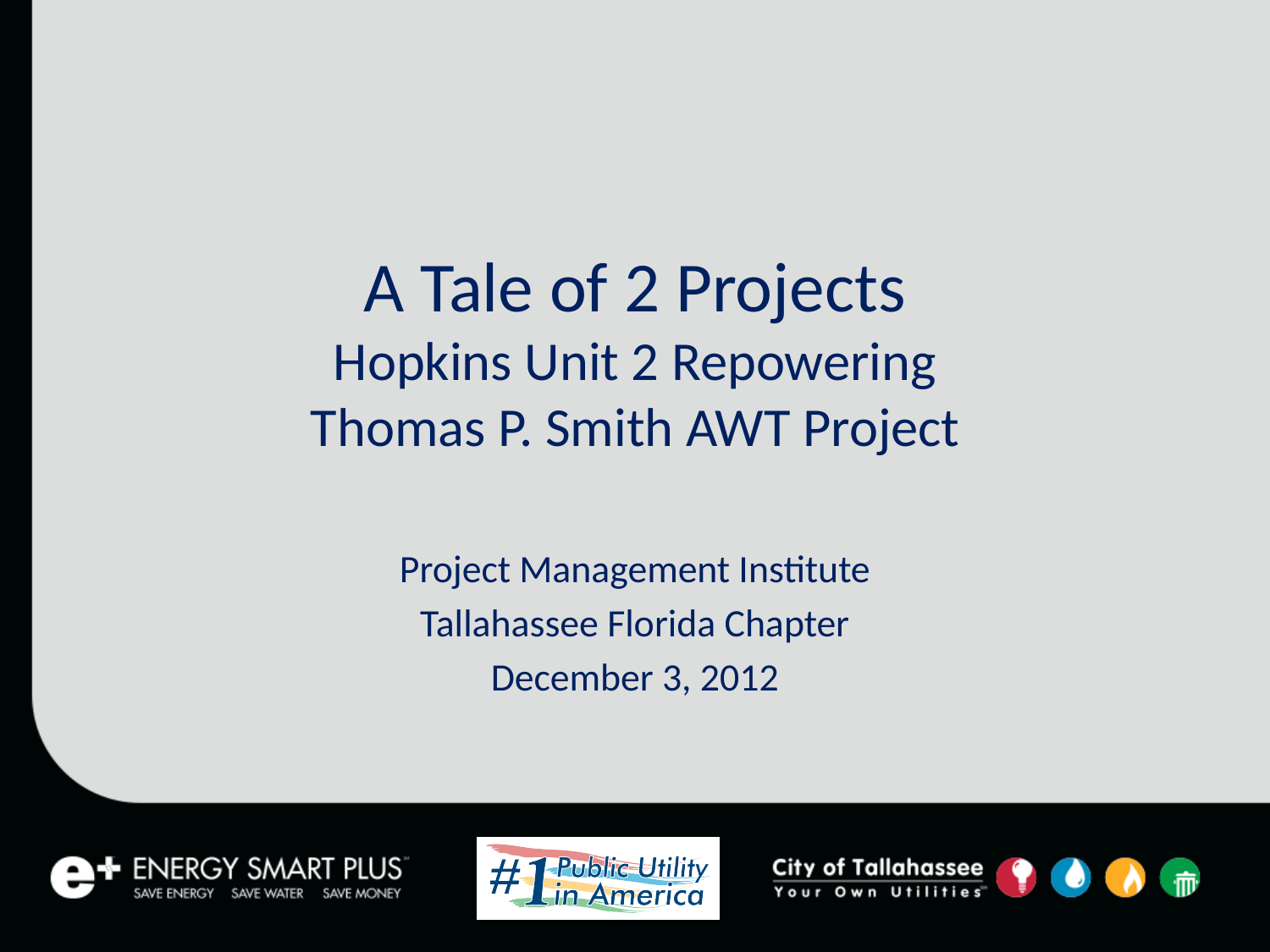

# A Tale of 2 Projects Hopkins Unit 2 Repowering Thomas P. Smith AWT Project
Project Management Institute
Tallahassee Florida Chapter
December 3, 2012